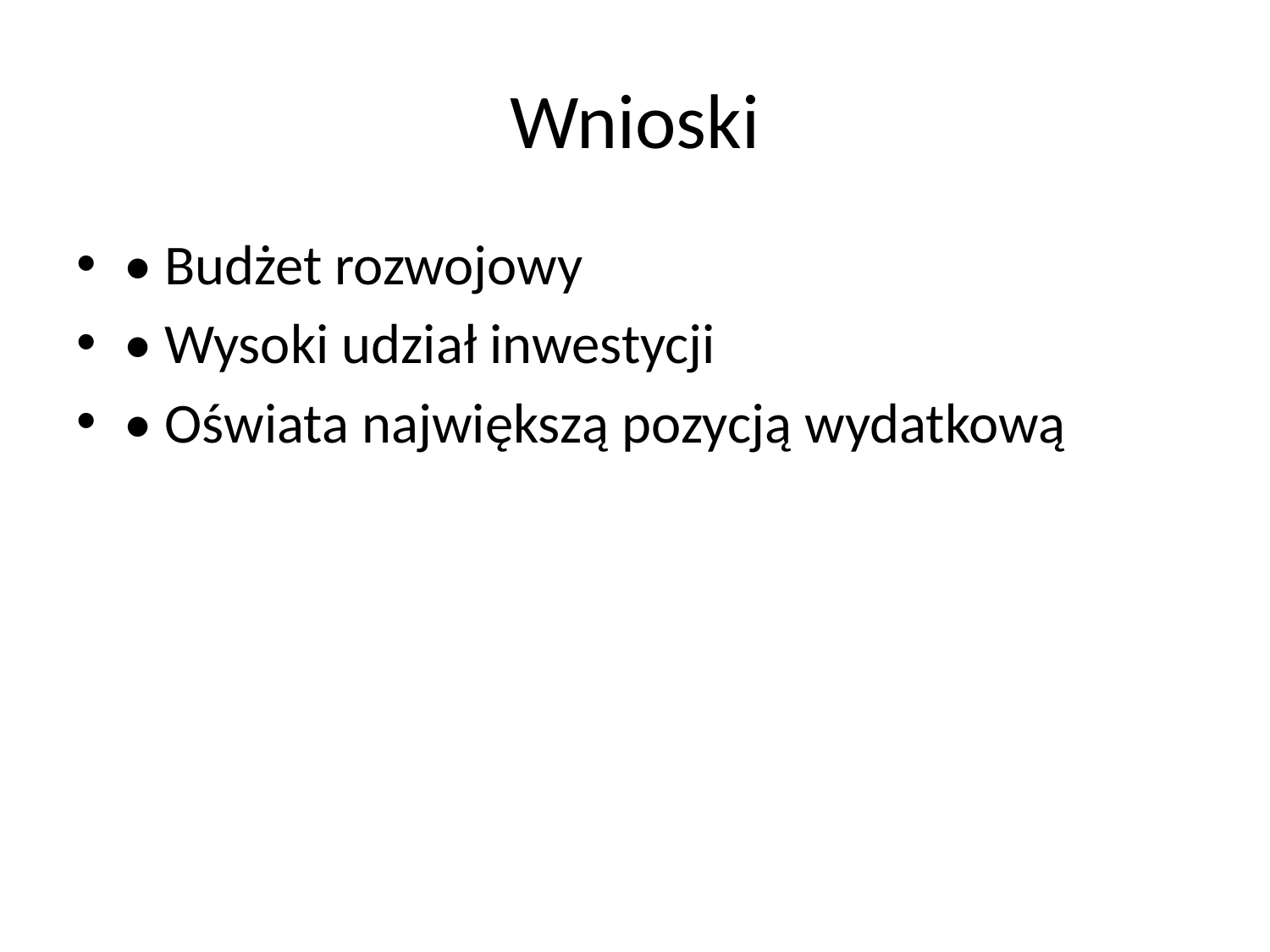

# Wnioski
• Budżet rozwojowy
• Wysoki udział inwestycji
• Oświata największą pozycją wydatkową